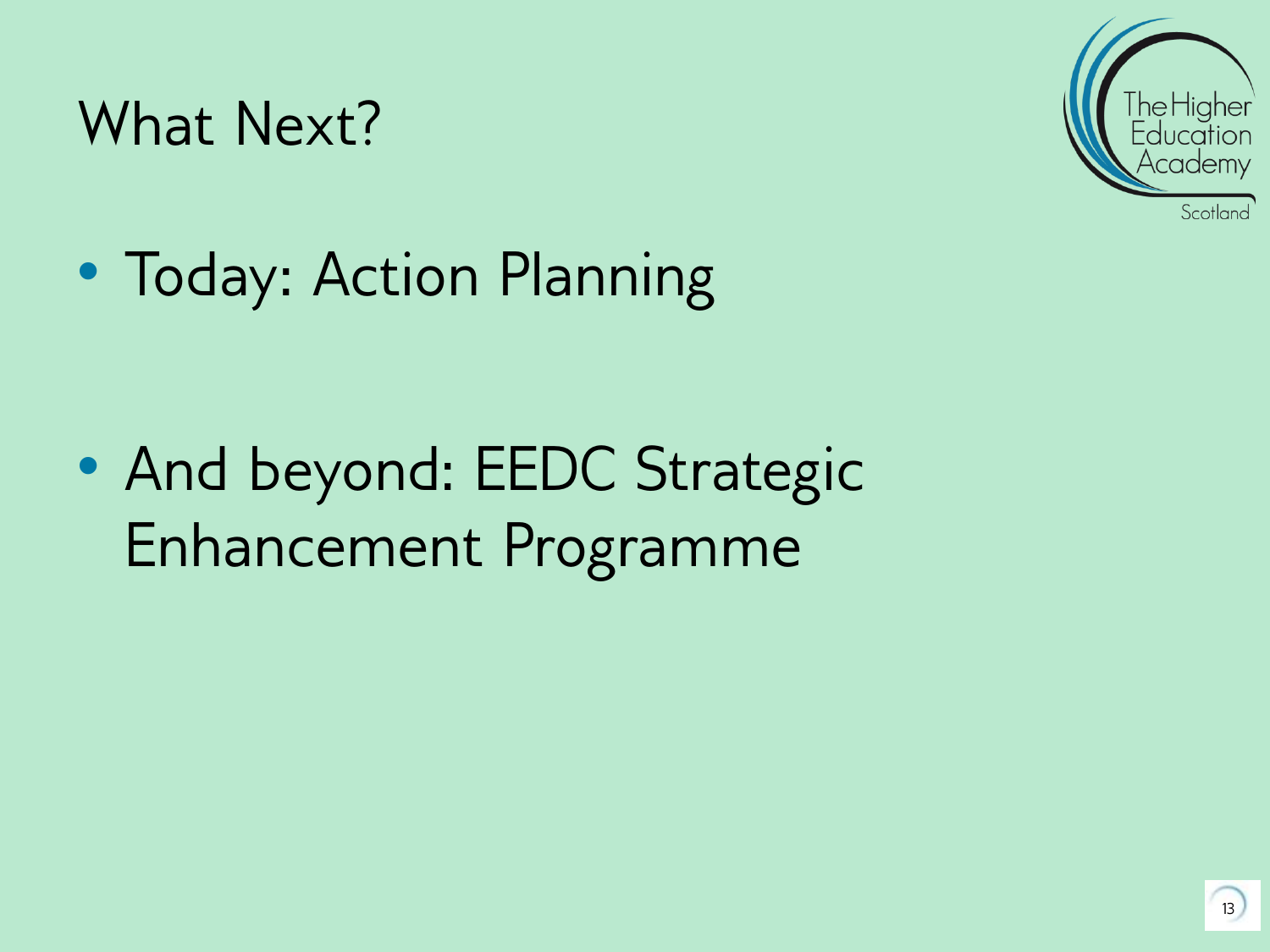

# What Next?
Today: Action Planning

And beyond: EEDC Strategic Enhancement Programme
13